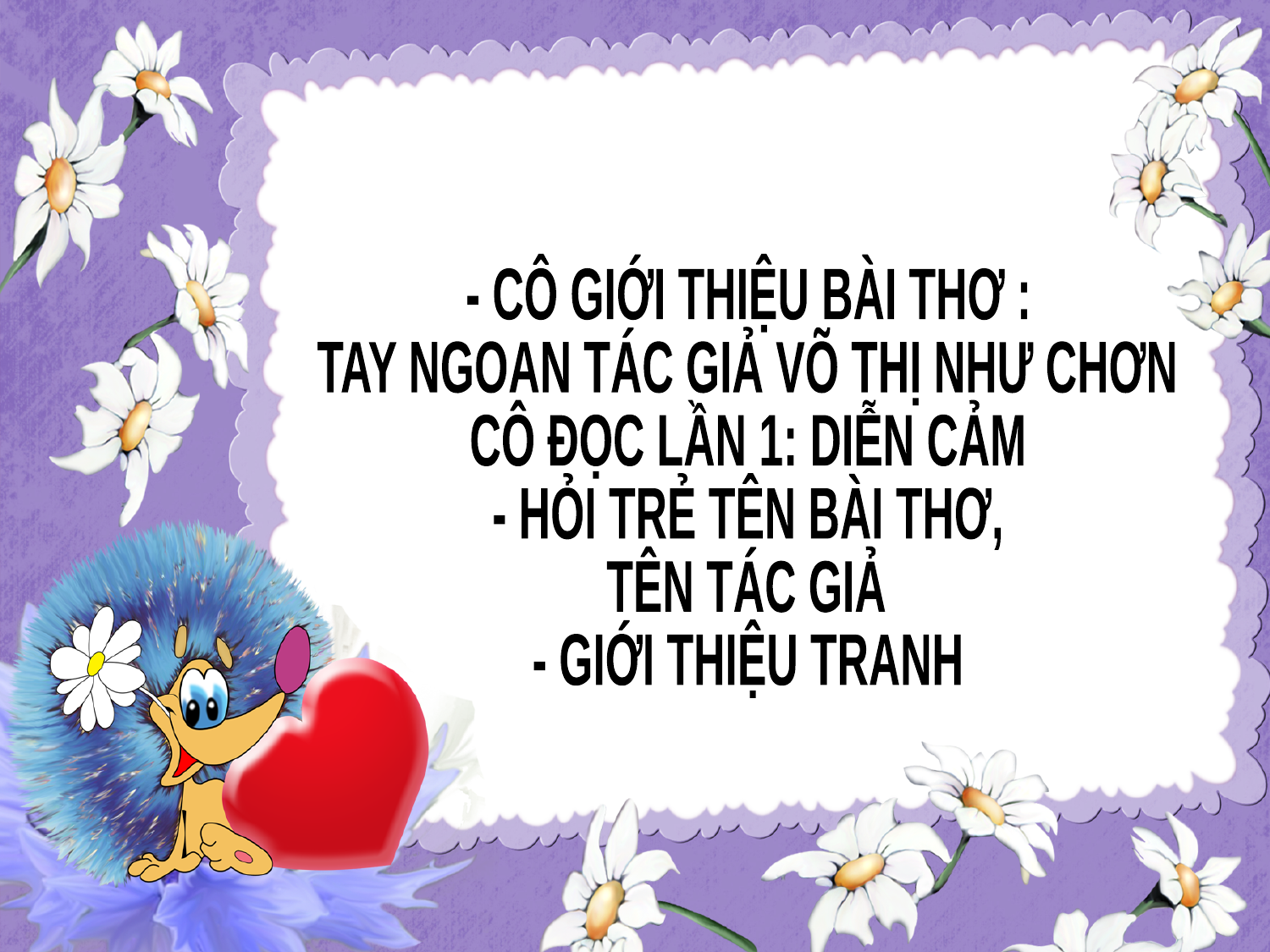

- CÔ GIỚI THIỆU BÀI THƠ :
TAY NGOAN TÁC GIẢ VÕ THỊ NHƯ CHƠN
CÔ ĐỌC LẦN 1: DIỄN CẢM
- HỎI TRẺ TÊN BÀI THƠ,
TÊN TÁC GIẢ
- GIỚI THIỆU TRANH